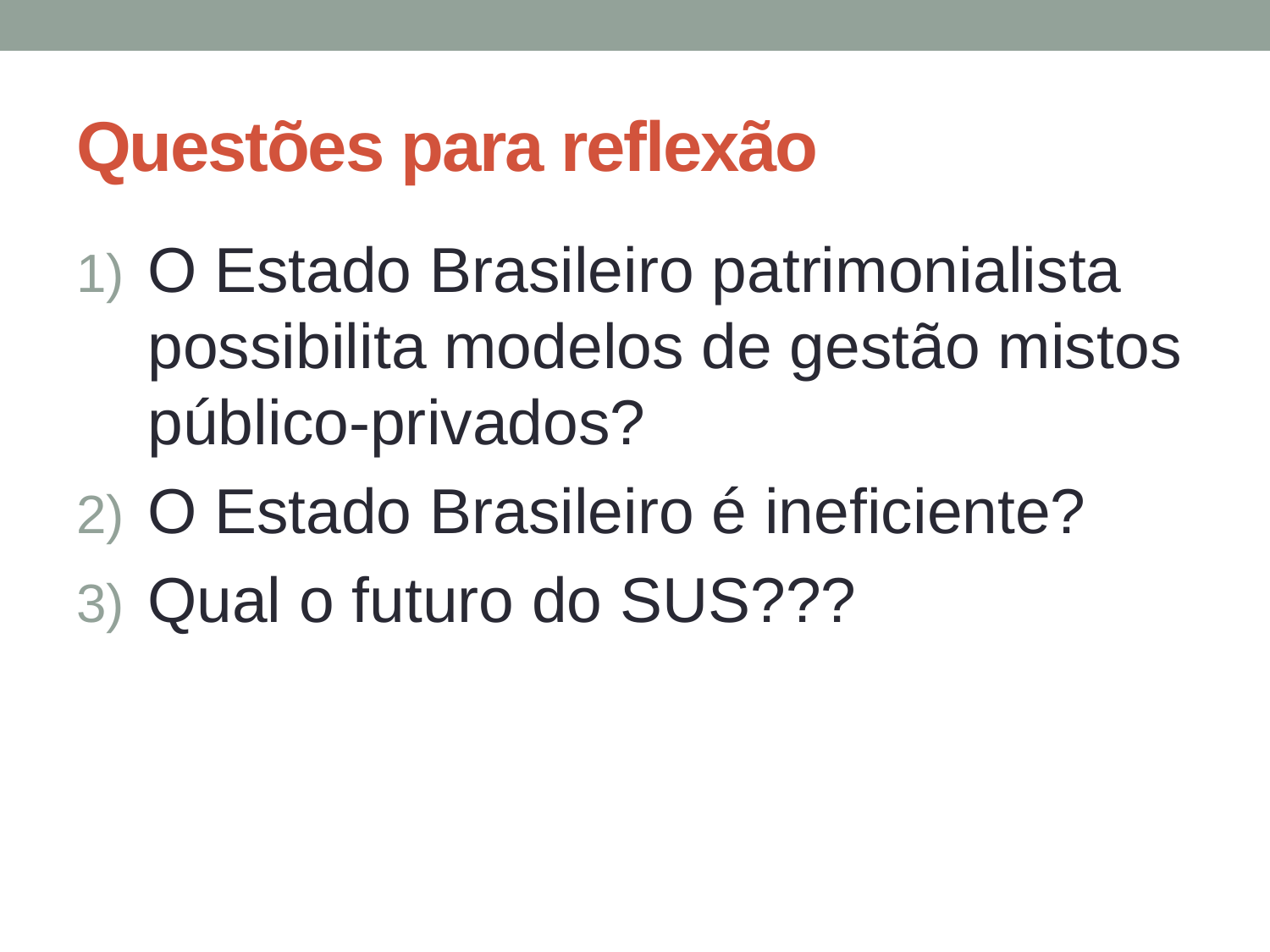

# Questões para reflexão
O Estado Brasileiro patrimonialista possibilita modelos de gestão mistos público-privados?
O Estado Brasileiro é ineficiente?
Qual o futuro do SUS???